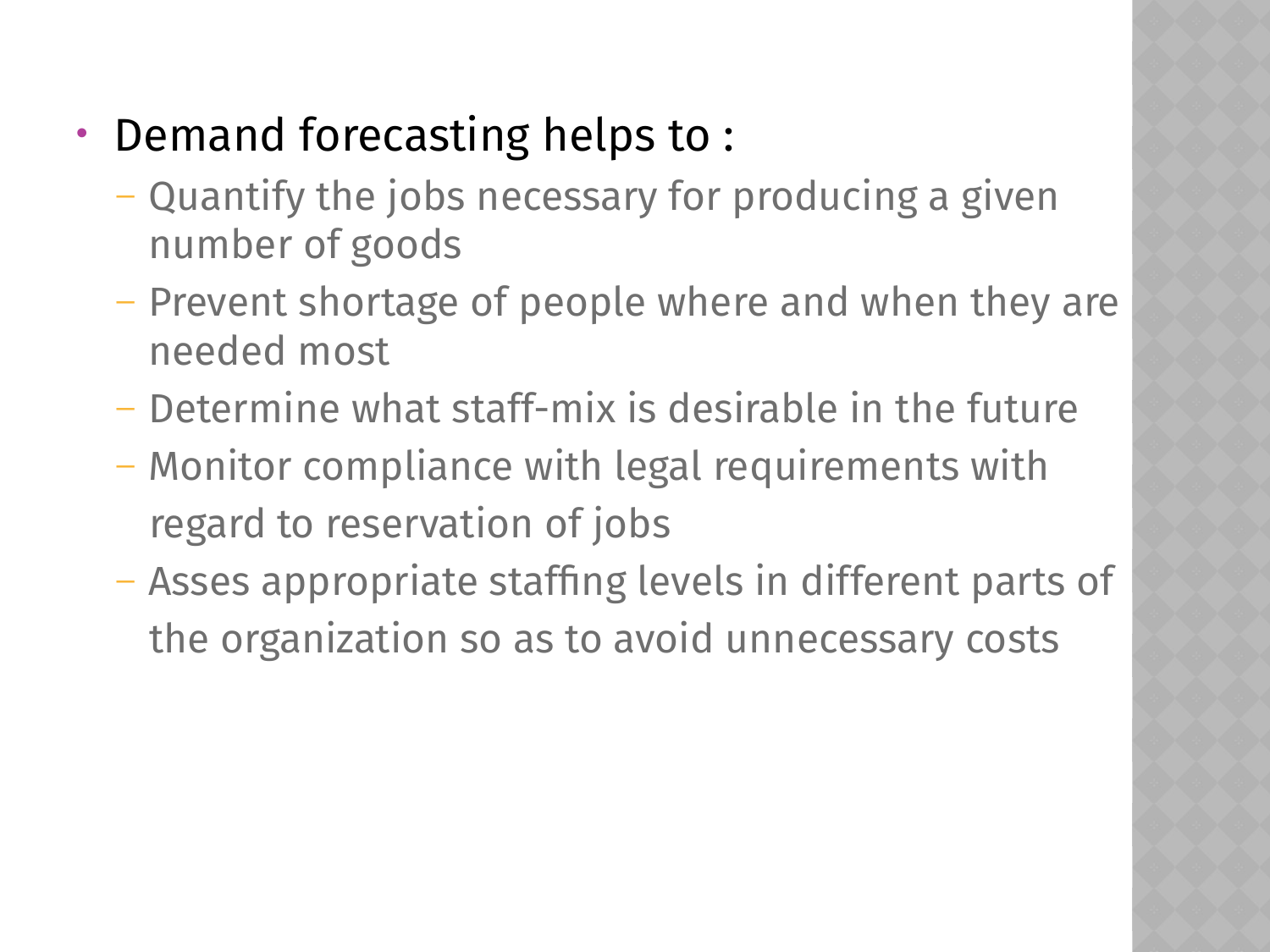

Demand forecasting helps to :
Quantify the jobs necessary for producing a given number of goods
Prevent shortage of people where and when they are needed most
Determine what staff-mix is desirable in the future
Monitor compliance with legal requirements with
   regard to reservation of jobs
Asses appropriate staffing levels in different parts of
   the organization so as to avoid unnecessary costs